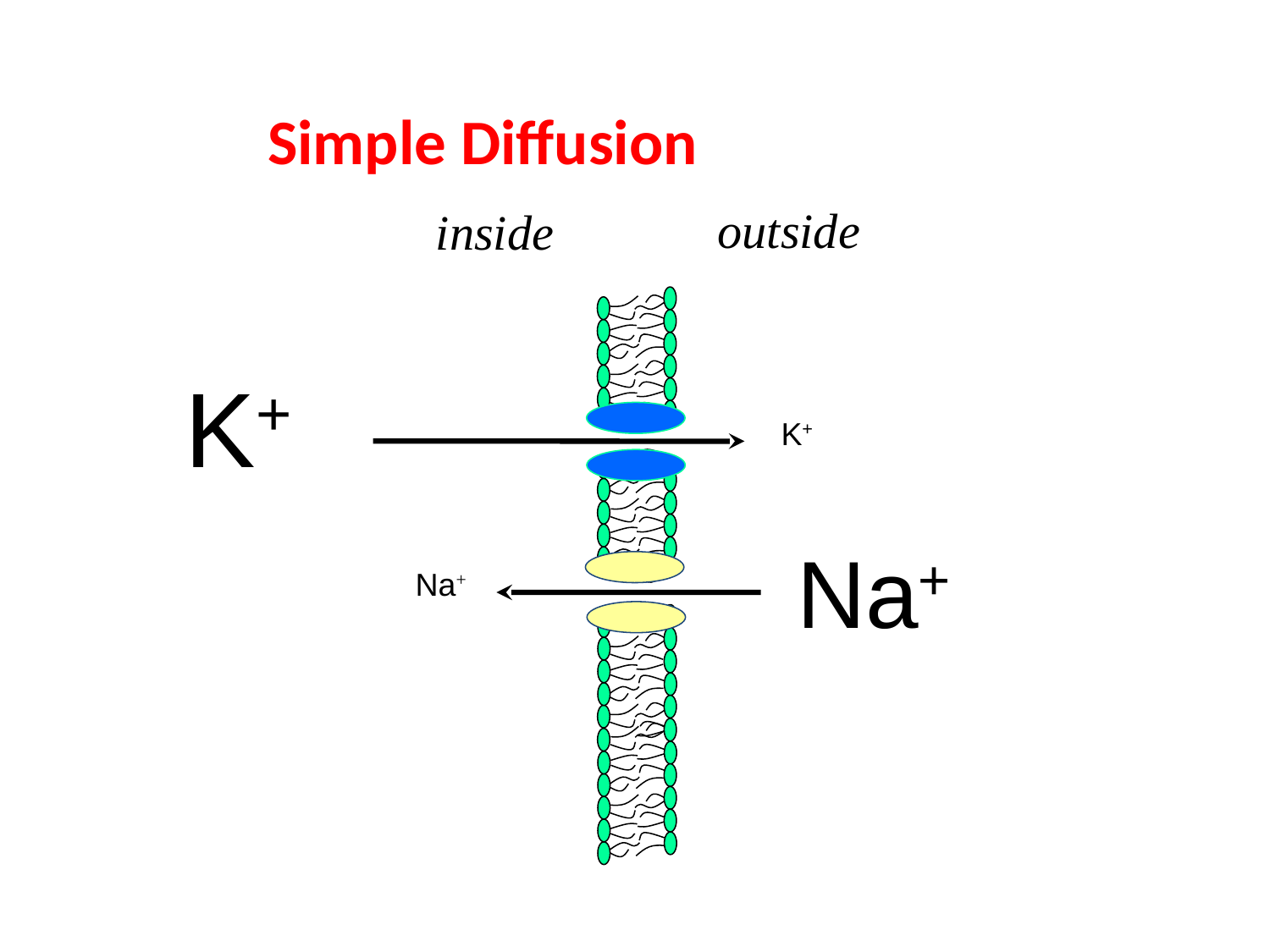

Simple Diffusion
outside
inside

K+
K+

Na+
Na+